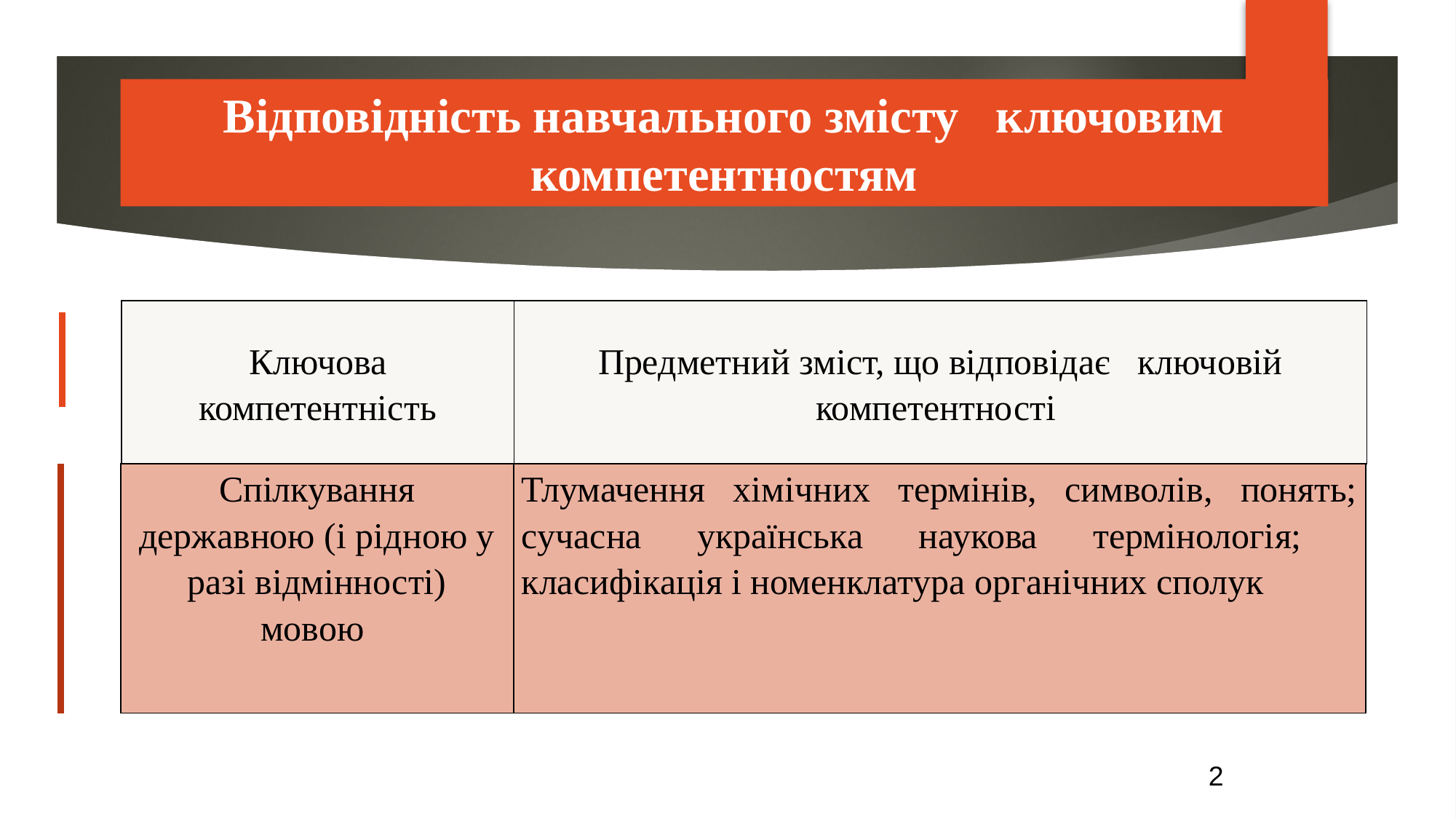

Відповідність навчального змісту   ключовим компетентностям
| Ключова компетентність | Предметний зміст, що відповідає ключовій компетентності |
| --- | --- |
| Спілкування державною (і рідною у разі відмінності) мовою | Тлумачення хімічних термінів, символів, понять; сучасна українська наукова термінологія; класифікація і номенклатура органічних сполук |
| --- | --- |
2